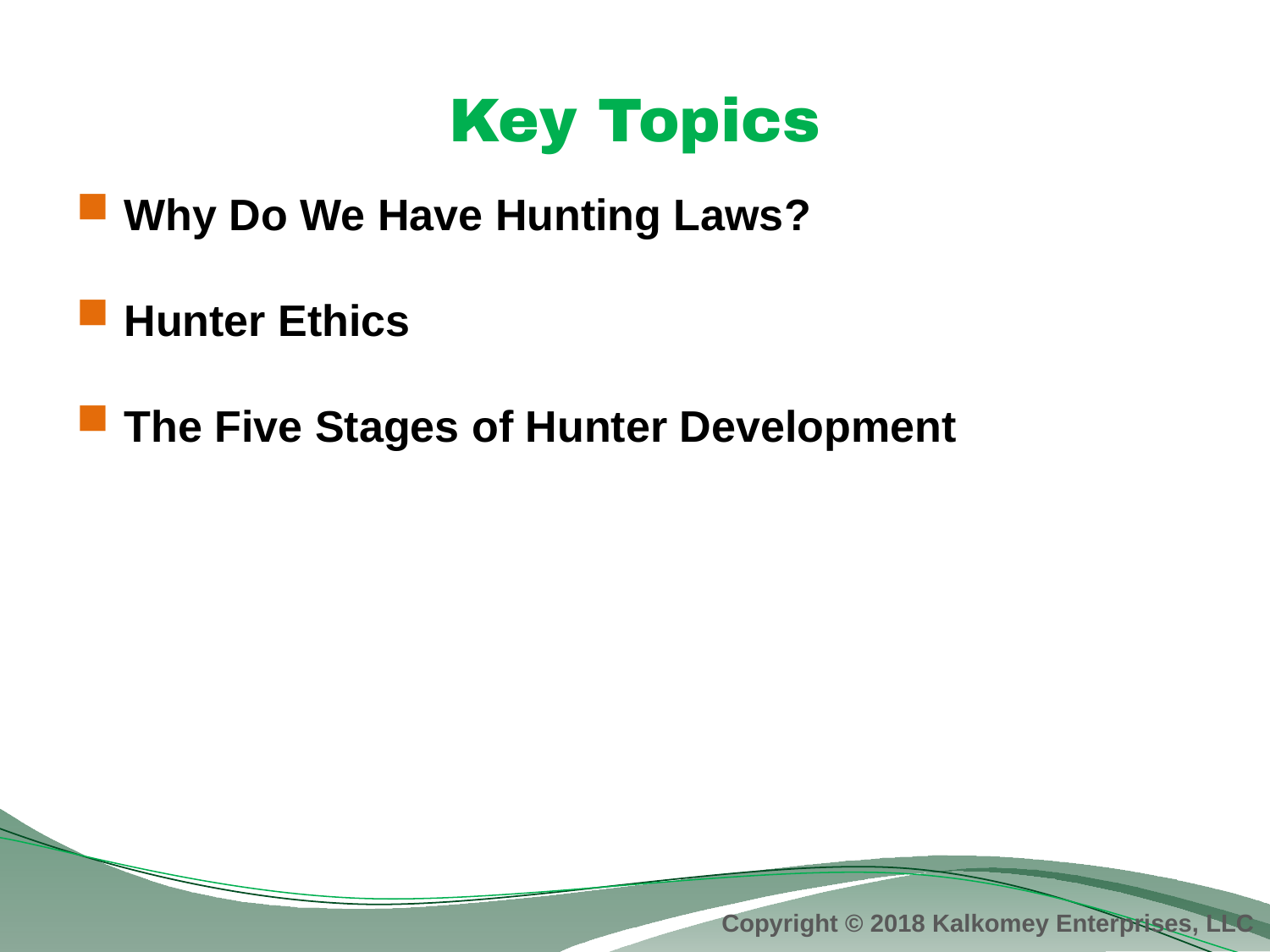

# Key Topics
Why Do We Have Hunting Laws?
Hunter Ethics
The Five Stages of Hunter Development